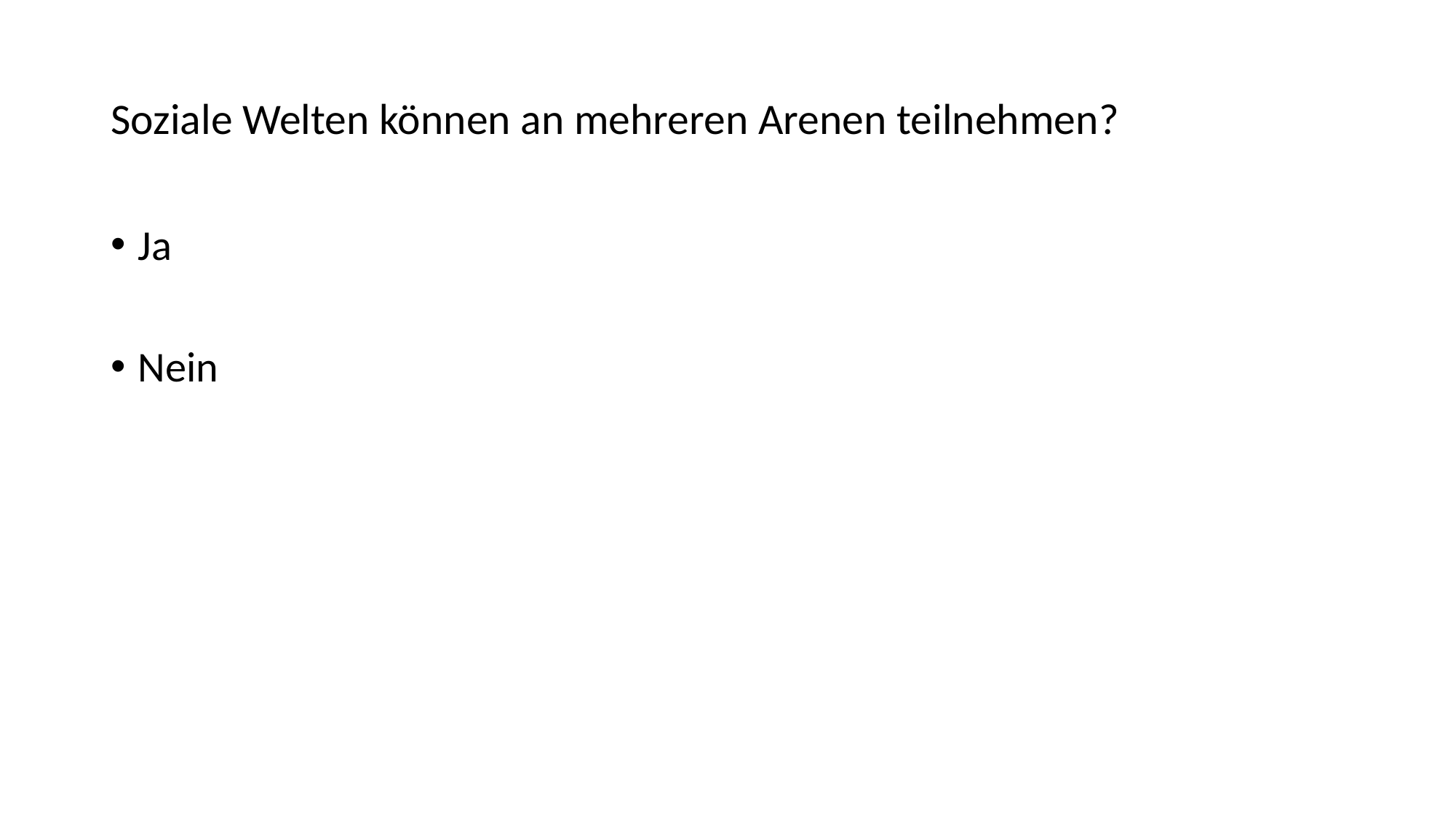

# Soziale Welten können an mehreren Arenen teilnehmen?
Ja

Nein